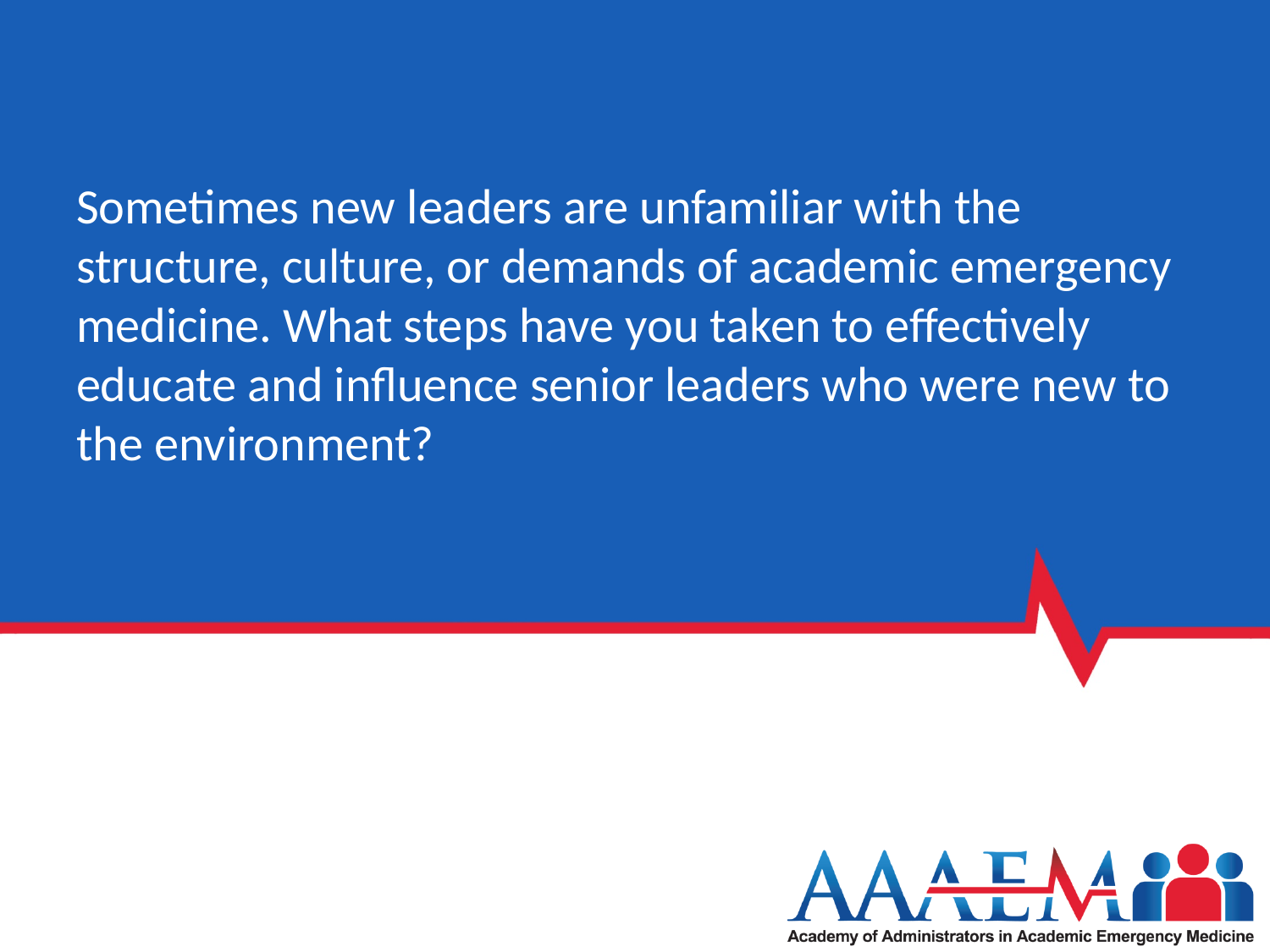

# Sometimes new leaders are unfamiliar with the structure, culture, or demands of academic emergency medicine. What steps have you taken to effectively educate and influence senior leaders who were new to the environment?